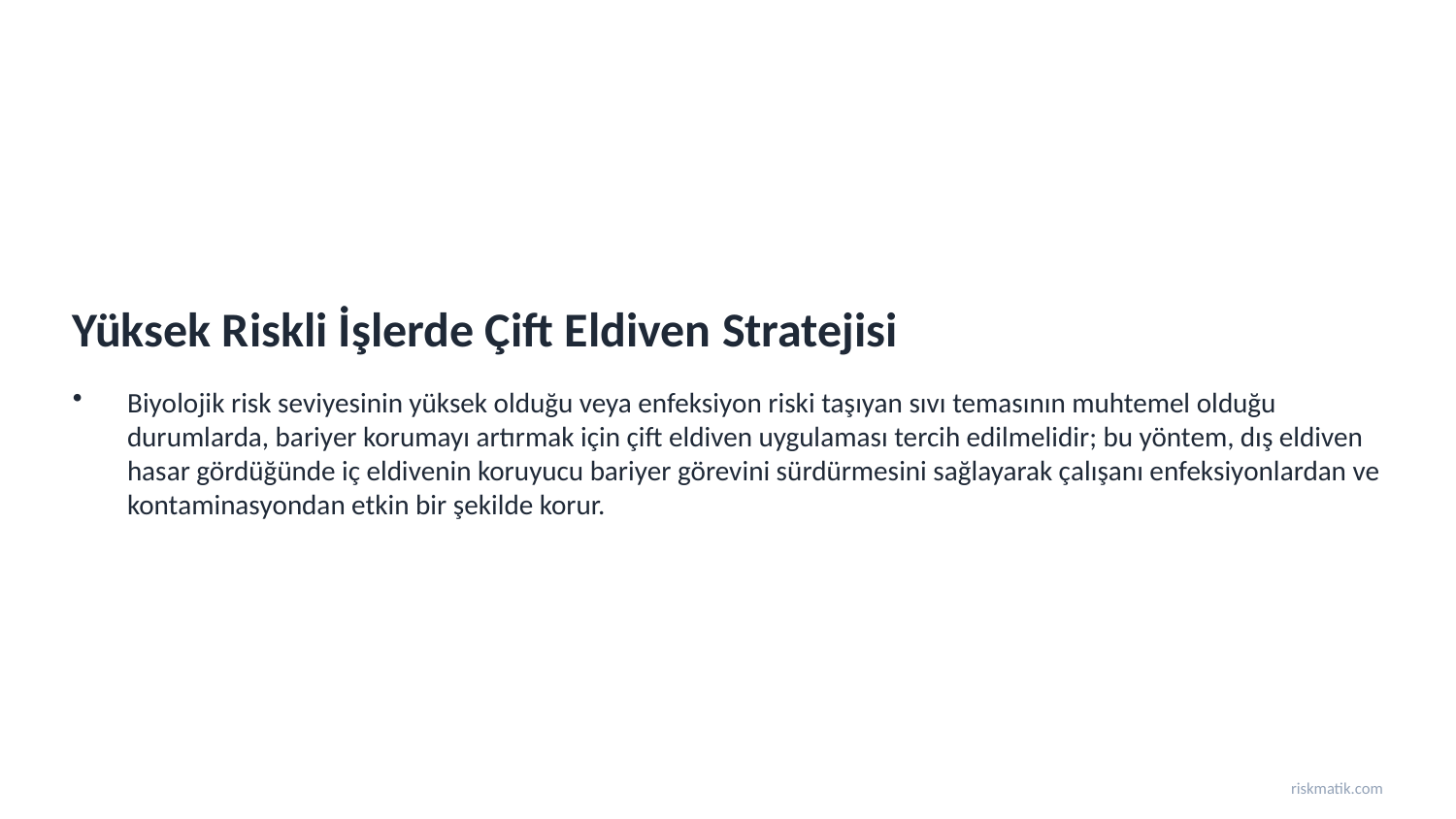

Yüksek Riskli İşlerde Çift Eldiven Stratejisi
Biyolojik risk seviyesinin yüksek olduğu veya enfeksiyon riski taşıyan sıvı temasının muhtemel olduğu durumlarda, bariyer korumayı artırmak için çift eldiven uygulaması tercih edilmelidir; bu yöntem, dış eldiven hasar gördüğünde iç eldivenin koruyucu bariyer görevini sürdürmesini sağlayarak çalışanı enfeksiyonlardan ve kontaminasyondan etkin bir şekilde korur.
riskmatik.com